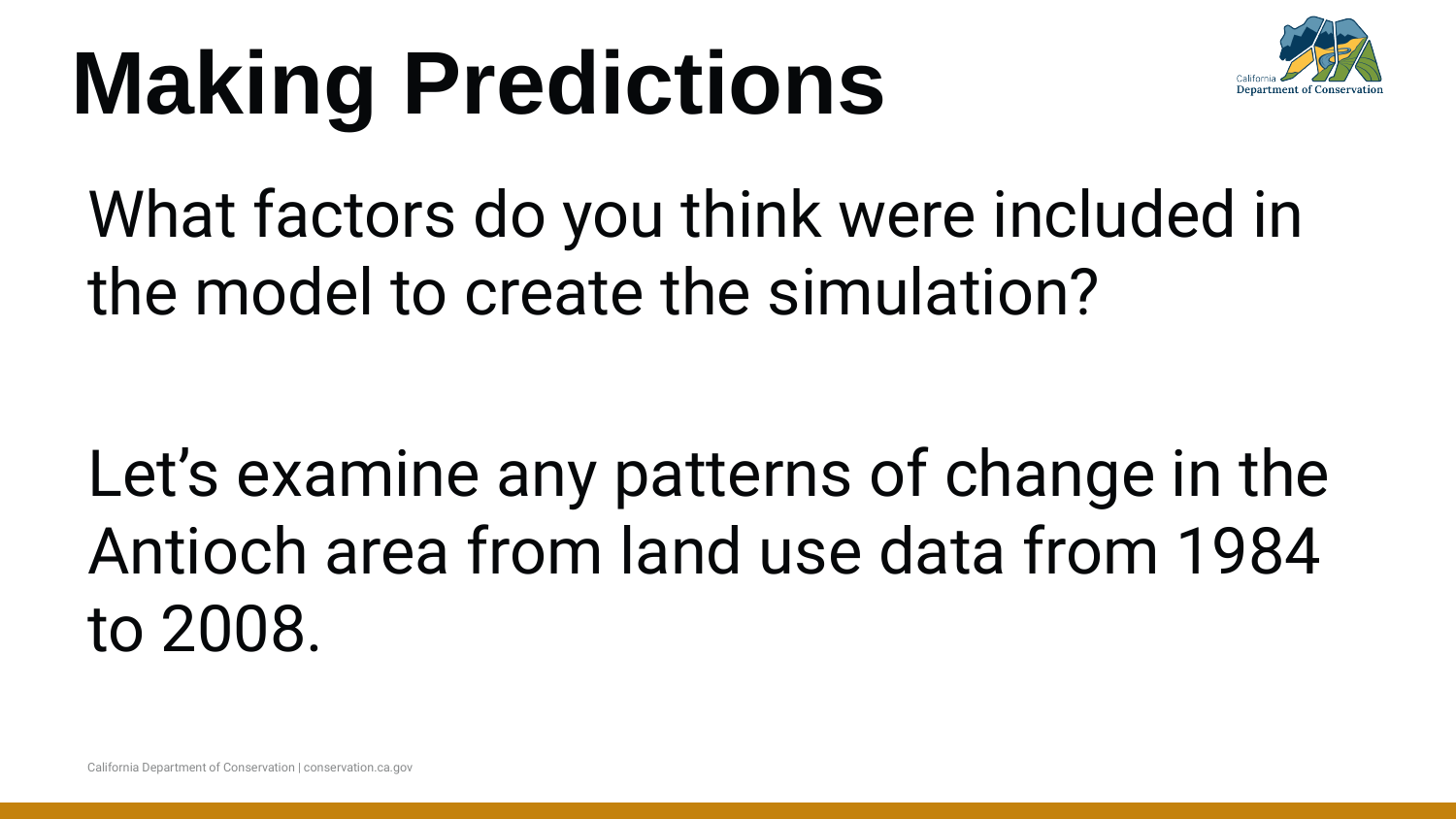

# Making Predictions
What factors do you think were included in the model to create the simulation?

Let’s examine any patterns of change in the Antioch area from land use data from 1984 to 2008.